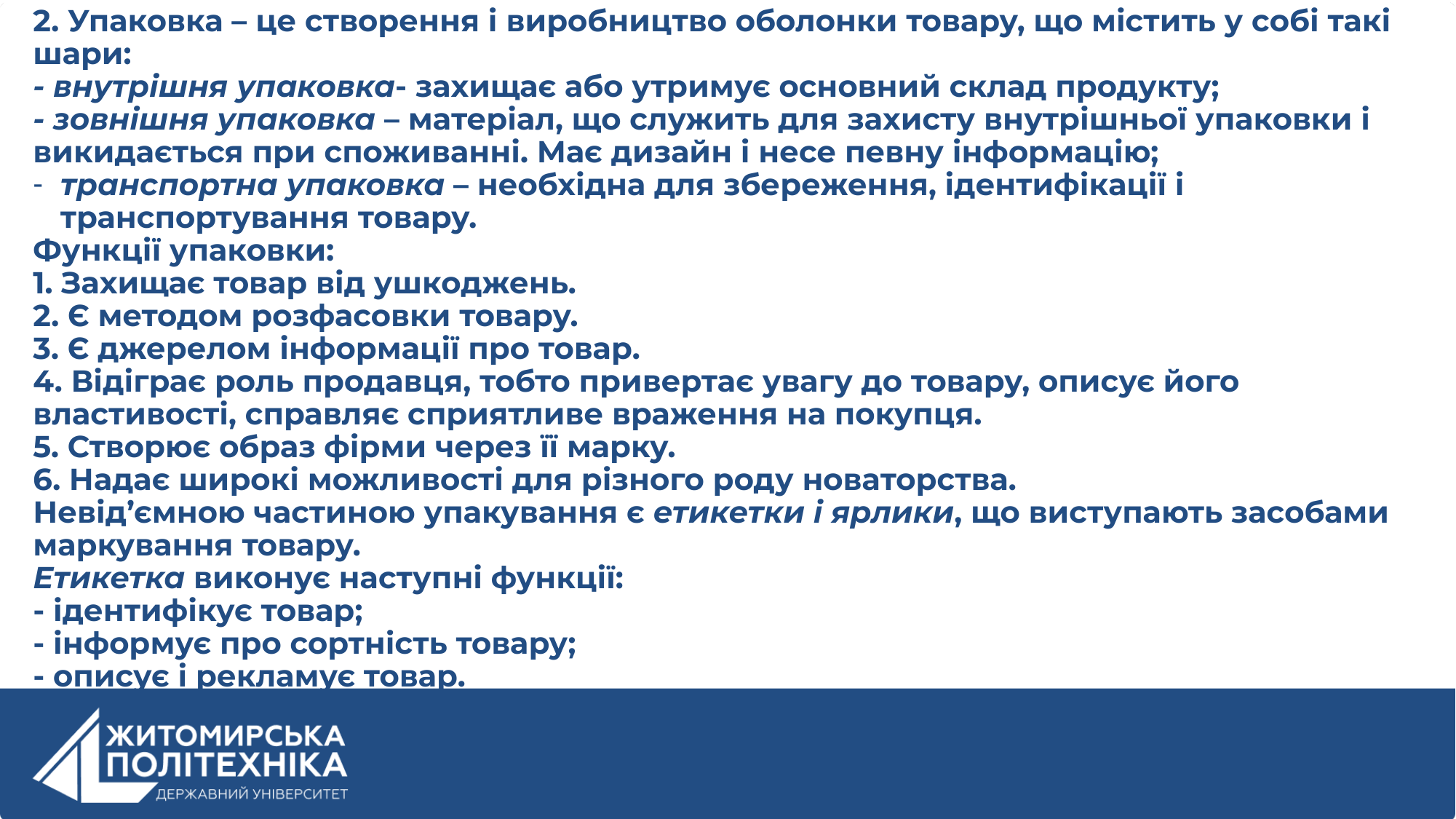

2. Упаковка – це створення і виробництво оболонки товару, що містить у собі такі шари:
- внутрішня упаковка- захищає або утримує основний склад продукту;
- зовнішня упаковка – матеріал, що служить для захисту внутрішньої упаковки і викидається при споживанні. Має дизайн і несе певну інформацію;
транспортна упаковка – необхідна для збереження, ідентифікації і транспортування товару.
Функції упаковки:
1. Захищає товар від ушкоджень.
2. Є методом розфасовки товару.
3. Є джерелом інформації про товар.
4. Відіграє роль продавця, тобто привертає увагу до товару, описує його властивості, справляє сприятливе враження на покупця.
5. Створює образ фірми через її марку.
6. Надає широкі можливості для різного роду новаторства.
Невід’ємною частиною упакування є етикетки і ярлики, що виступають засобами маркування товару.
Етикетка виконує наступні функції:
- ідентифікує товар;
- інформує про сортність товару;
- описує і рекламує товар.